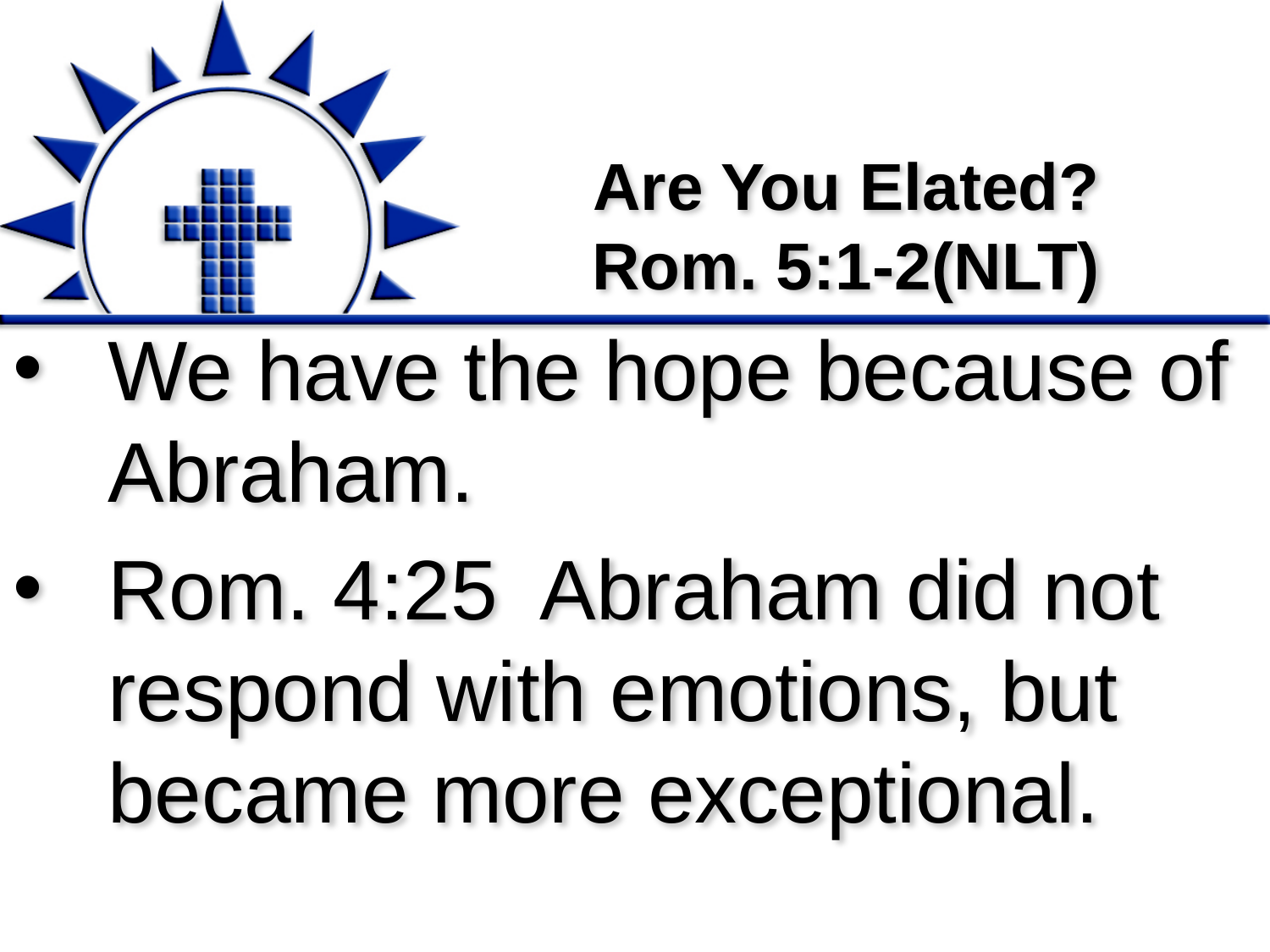

# Are You Elated? Rom. 5:1-2(NLT)
We have the hope because of Abraham.
Rom. 4:25  Abraham did not respond with emotions, but became more exceptional.